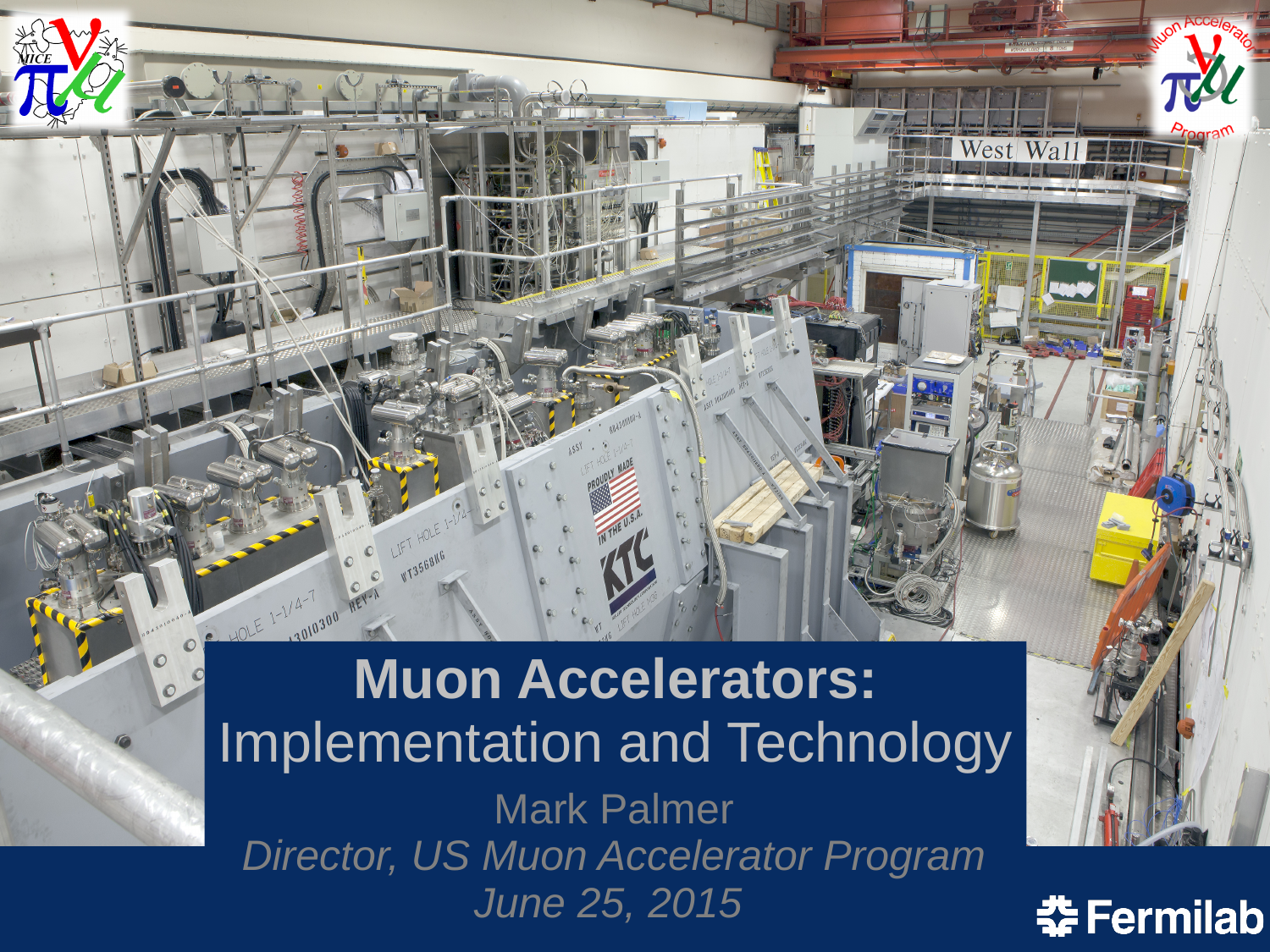

# Muon Accelerators: Implementation and Technology
Mark Palmer
Director, US Muon Accelerator Program
June 25, 2015